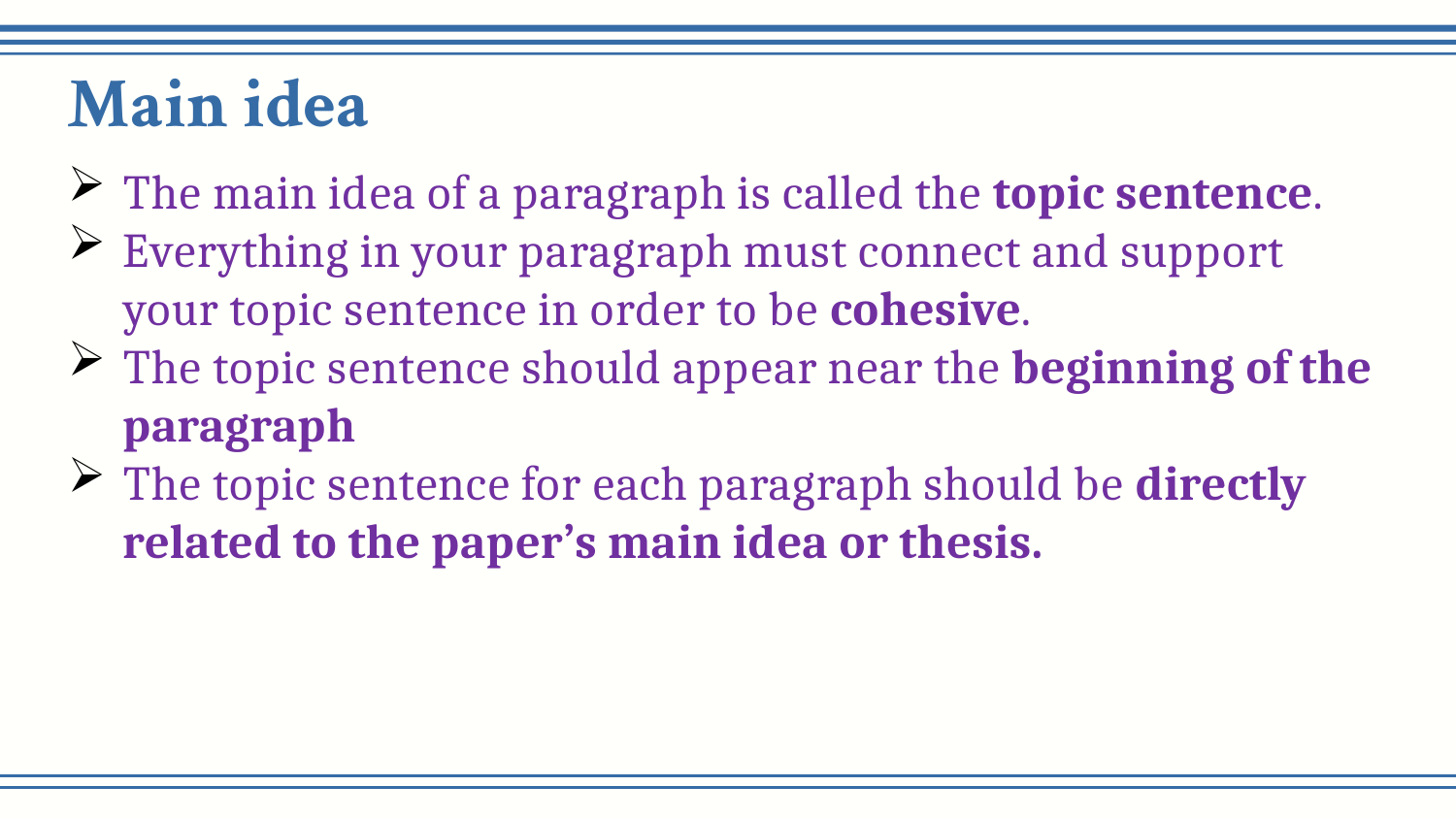

# Main idea
The main idea of a paragraph is called the topic sentence.
Everything in your paragraph must connect and support your topic sentence in order to be cohesive.
The topic sentence should appear near the beginning of the paragraph
The topic sentence for each paragraph should be directly related to the paper’s main idea or thesis.